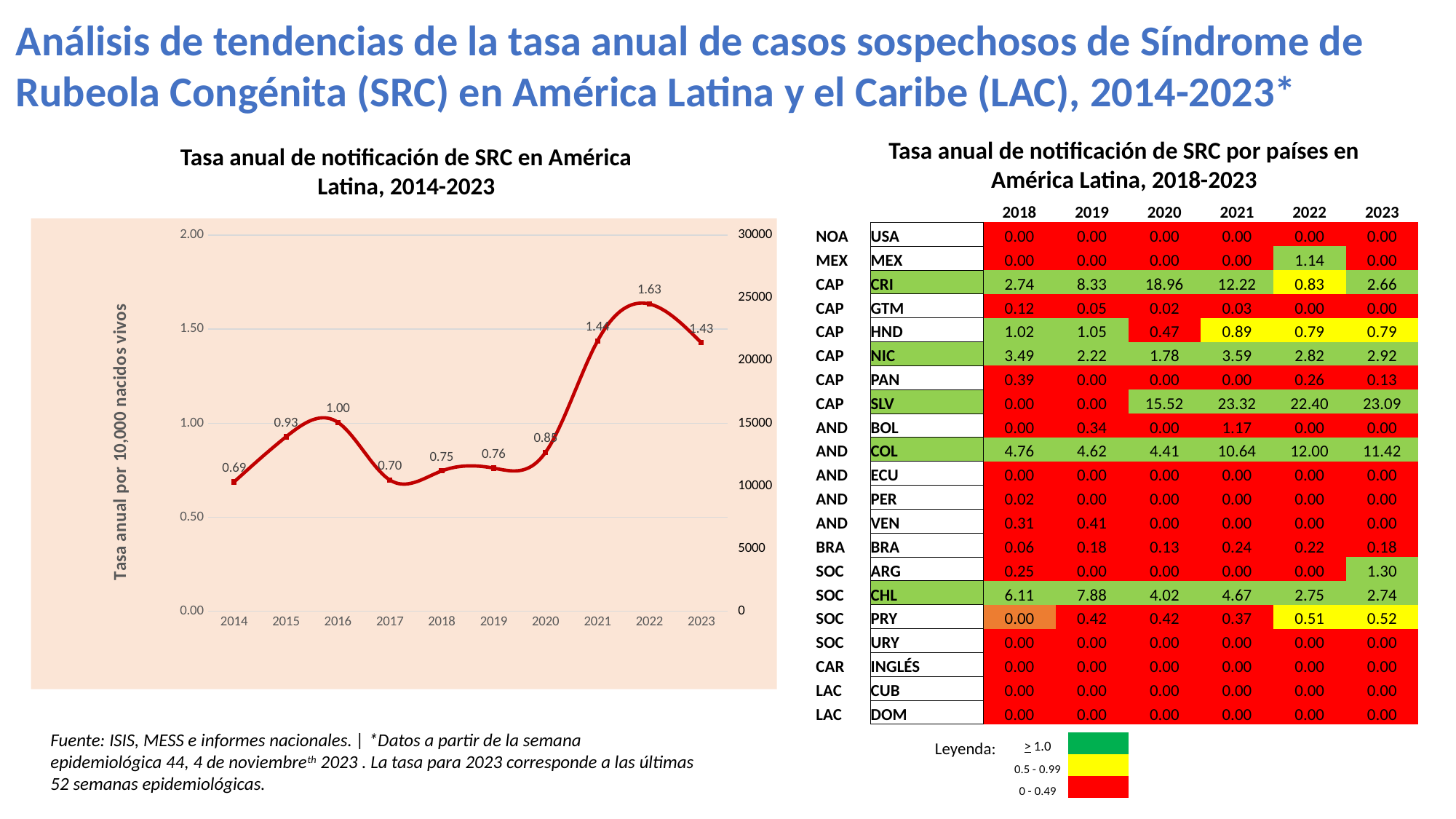

Análisis de tendencias de la tasa anual de casos sospechosos de Síndrome de Rubeola Congénita (SRC) en América Latina y el Caribe (LAC), 2014-2023*
Tasa anual de notificación de SRC por países en América Latina, 2018-2023
Tasa anual de notificación de SRC en América Latina, 2014-2023
|  |  | 2018 | 2019 | 2020 | 2021 | 2022 | 2023 |
| --- | --- | --- | --- | --- | --- | --- | --- |
| NOA | USA | 0.00 | 0.00 | 0.00 | 0.00 | 0.00 | 0.00 |
| MEX | MEX | 0.00 | 0.00 | 0.00 | 0.00 | 1.14 | 0.00 |
| CAP | CRI | 2.74 | 8.33 | 18.96 | 12.22 | 0.83 | 2.66 |
| CAP | GTM | 0.12 | 0.05 | 0.02 | 0.03 | 0.00 | 0.00 |
| CAP | HND | 1.02 | 1.05 | 0.47 | 0.89 | 0.79 | 0.79 |
| CAP | NIC | 3.49 | 2.22 | 1.78 | 3.59 | 2.82 | 2.92 |
| CAP | PAN | 0.39 | 0.00 | 0.00 | 0.00 | 0.26 | 0.13 |
| CAP | SLV | 0.00 | 0.00 | 15.52 | 23.32 | 22.40 | 23.09 |
| AND | BOL | 0.00 | 0.34 | 0.00 | 1.17 | 0.00 | 0.00 |
| AND | COL | 4.76 | 4.62 | 4.41 | 10.64 | 12.00 | 11.42 |
| AND | ECU | 0.00 | 0.00 | 0.00 | 0.00 | 0.00 | 0.00 |
| AND | PER | 0.02 | 0.00 | 0.00 | 0.00 | 0.00 | 0.00 |
| AND | VEN | 0.31 | 0.41 | 0.00 | 0.00 | 0.00 | 0.00 |
| BRA | BRA | 0.06 | 0.18 | 0.13 | 0.24 | 0.22 | 0.18 |
| SOC | ARG | 0.25 | 0.00 | 0.00 | 0.00 | 0.00 | 1.30 |
| SOC | CHL | 6.11 | 7.88 | 4.02 | 4.67 | 2.75 | 2.74 |
| SOC | PRY | 0.00 | 0.42 | 0.42 | 0.37 | 0.51 | 0.52 |
| SOC | URY | 0.00 | 0.00 | 0.00 | 0.00 | 0.00 | 0.00 |
| CAR | INGLÉS | 0.00 | 0.00 | 0.00 | 0.00 | 0.00 | 0.00 |
| LAC | CUB | 0.00 | 0.00 | 0.00 | 0.00 | 0.00 | 0.00 |
| LAC | DOM | 0.00 | 0.00 | 0.00 | 0.00 | 0.00 | 0.00 |

### Chart

| Category | Casos sospechosos | Tasa |
|---|---|---|
| 2014 | 732.0 | 0.6877875706074545 |
| 2015 | 987.0 | 0.9278128686986866 |
| 2016 | 1064.0 | 1.0042034029093396 |
| 2017 | 734.0 | 0.6976300348168712 |
| 2018 | 778.0 | 0.7461779718863543 |
| 2019 | 786.0 | 0.7611156289574865 |
| 2020 | 865.0 | 0.8451657350465023 |
| 2021 | 1388.0 | 1.4368820074525313 |
| 2022 | 1560.0 | 1.633543603205557 |
| 2023 | 1355.0 | 1.4273309974262747 |
Fuente: ISIS, MESS e informes nacionales. | *Datos a partir de la semana epidemiológica 44, 4 de noviembreth 2023 . La tasa para 2023 corresponde a las últimas 52 semanas epidemiológicas.
Leyenda:
| > 1.0 |  |
| --- | --- |
| 0.5 - 0.99 |  |
| 0 - 0.49 |  |